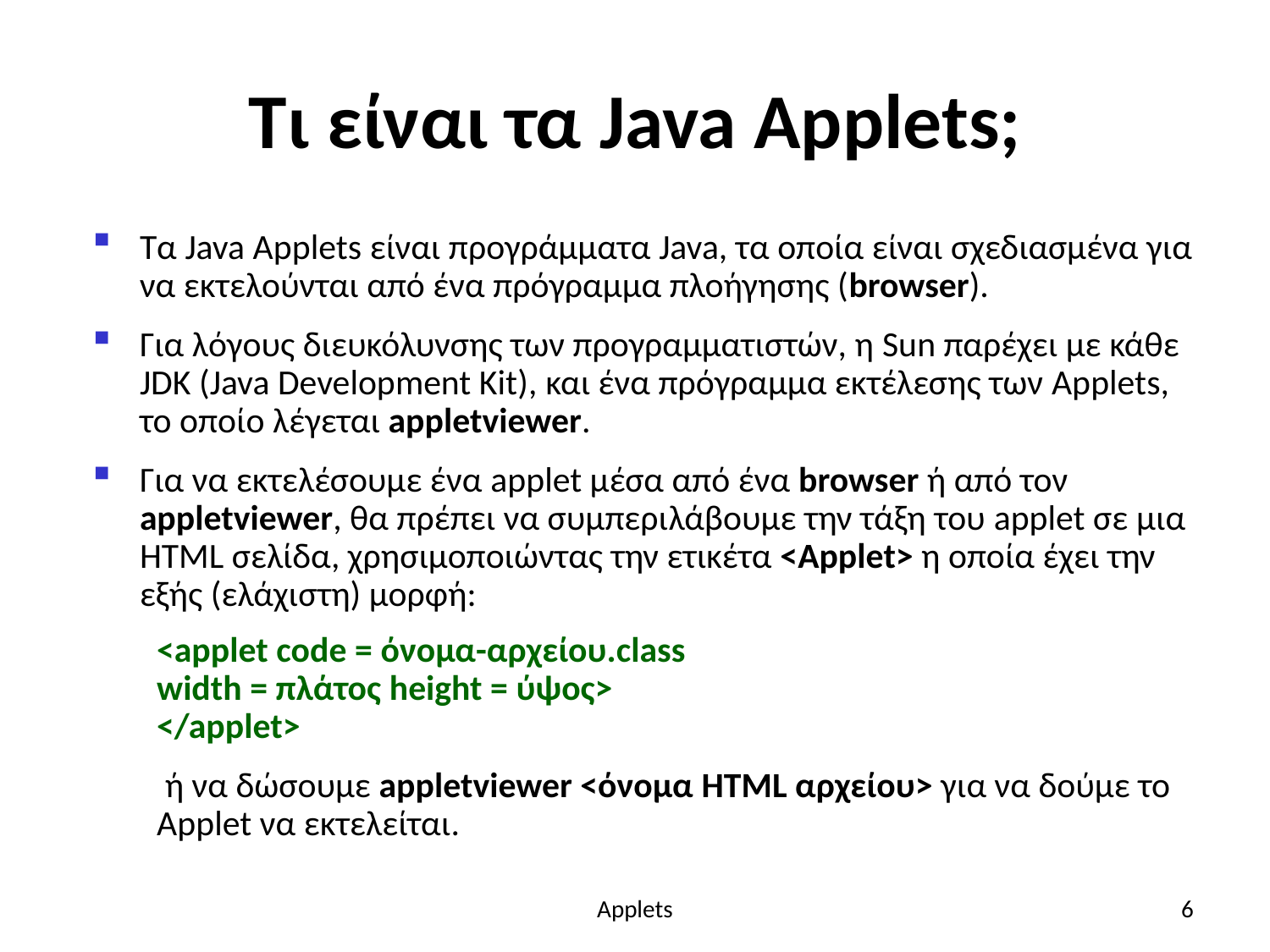

# Τι είναι τα Java Applets;
Τα Java Applets είναι προγράμματα Java, τα οποία είναι σχεδιασμένα για να εκτελούνται από ένα πρόγραμμα πλοήγησης (browser).
Για λόγους διευκόλυνσης των προγραμματιστών, η Sun παρέχει με κάθε JDK (Java Development Kit), και ένα πρόγραμμα εκτέλεσης των Applets, το οποίο λέγεται appletviewer.
Για να εκτελέσουμε ένα applet μέσα από ένα browser ή από τον appletviewer, θα πρέπει να συμπεριλάβουμε την τάξη του applet σε μια HTML σελίδα, χρησιμοποιώντας την ετικέτα <Applet> η οποία έχει την εξής (ελάχιστη) μορφή:

<applet code = όνομα-αρχείου.class
width = πλάτος height = ύψος>
</applet>
 ή να δώσουμε appletviewer <όνομα HTML αρχείου> για να δούμε το Applet να εκτελείται.
Applets
6